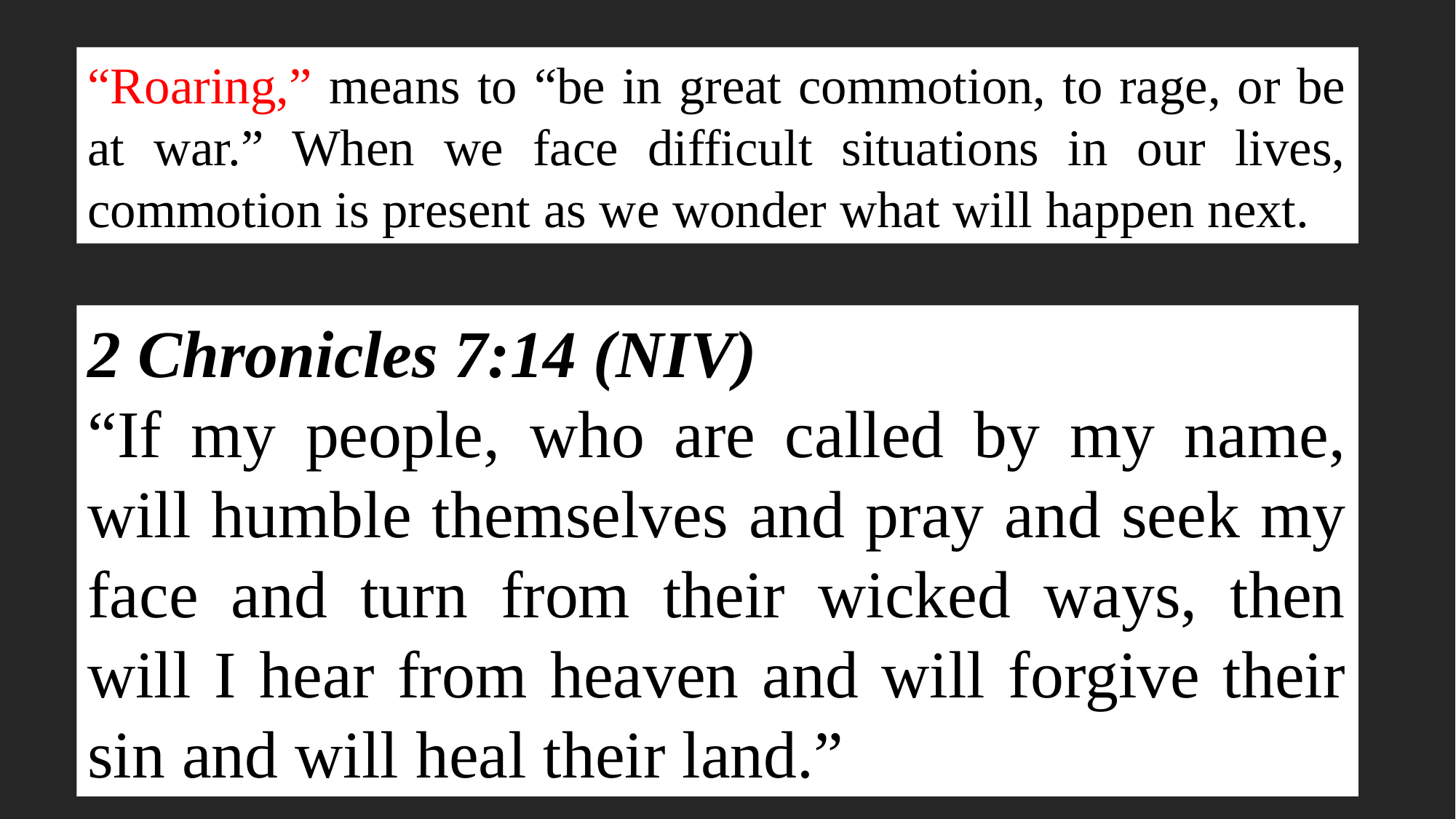

“Roaring,” means to “be in great commotion, to rage, or be at war.” When we face difficult situations in our lives, commotion is present as we wonder what will happen next.
2 Chronicles 7:14 (NIV)
“If my people, who are called by my name, will humble themselves and pray and seek my face and turn from their wicked ways, then will I hear from heaven and will forgive their sin and will heal their land.”